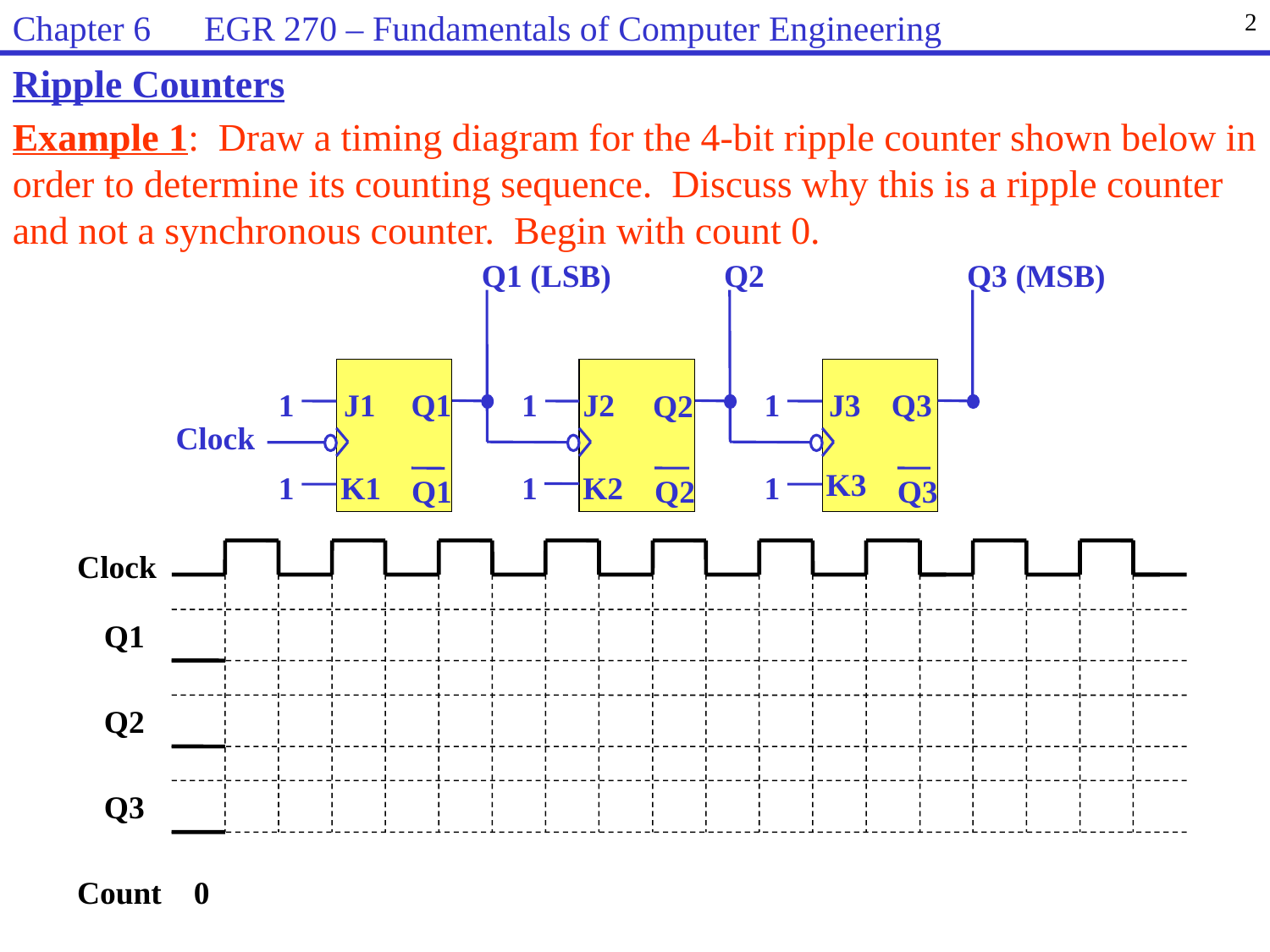

Chapter 6      EGR 270 – Fundamentals of Computer Engineering
2
Ripple Counters

Example 1:  Draw a timing diagram for the 4-bit ripple counter shown below in order to determine its counting sequence.  Discuss why this is a ripple counter and not a synchronous counter.  Begin with count 0.

Q1 (LSB)

Q2

Q3 (MSB)

J1
Q1
J2
J3
Q3
1
1
1
Q2

Clock

K3
1
K1
1
K2
1

Q1
Q2
Q3

Clock

Q1

Q2

Q3

Count    0